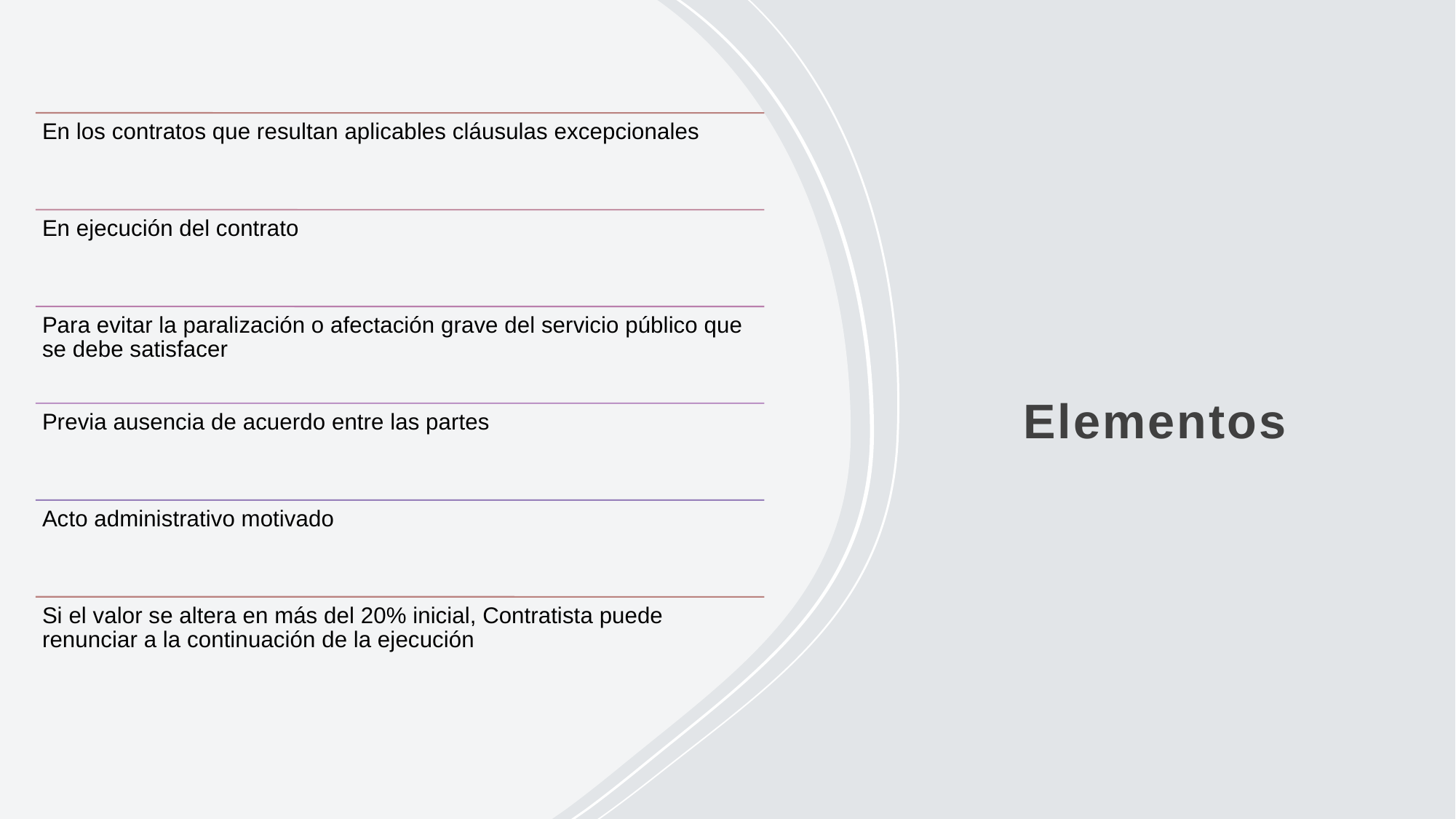

En los contratos que resultan aplicables cláusulas excepcionales
En ejecución del contrato
Para evitar la paralización o afectación grave del servicio público que se debe satisfacer
Previa ausencia de acuerdo entre las partes
Acto administrativo motivado
Si el valor se altera en más del 20% inicial, Contratista puede renunciar a la continuación de la ejecución
# Elementos